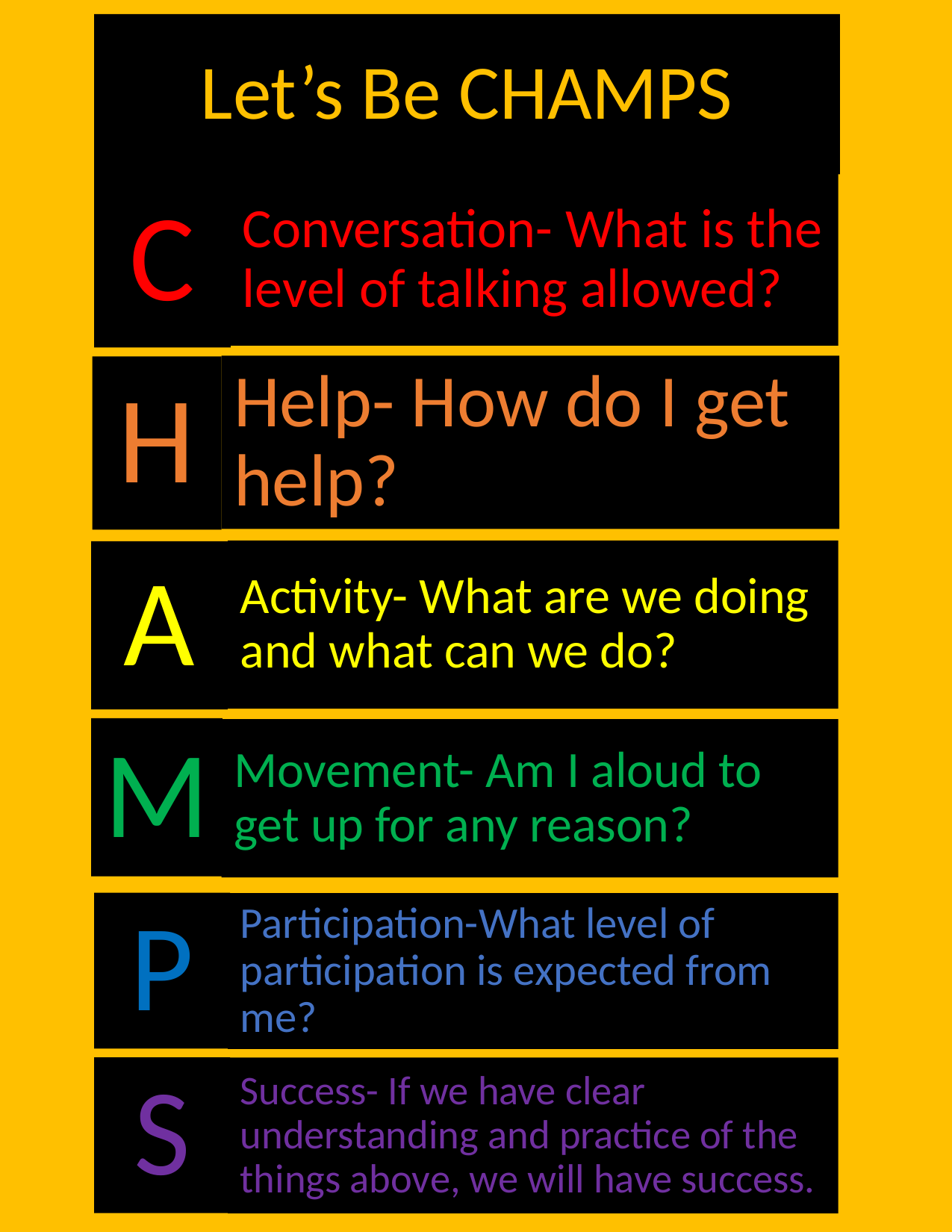

# Let’s Be CHAMPS
Conversation- What is the level of talking allowed?
C
Help- How do I get help?
H
Activity- What are we doing and what can we do?
A
M
Movement- Am I aloud to get up for any reason?
P
Participation-What level of participation is expected from me?
S
Success- If we have clear understanding and practice of the things above, we will have success.